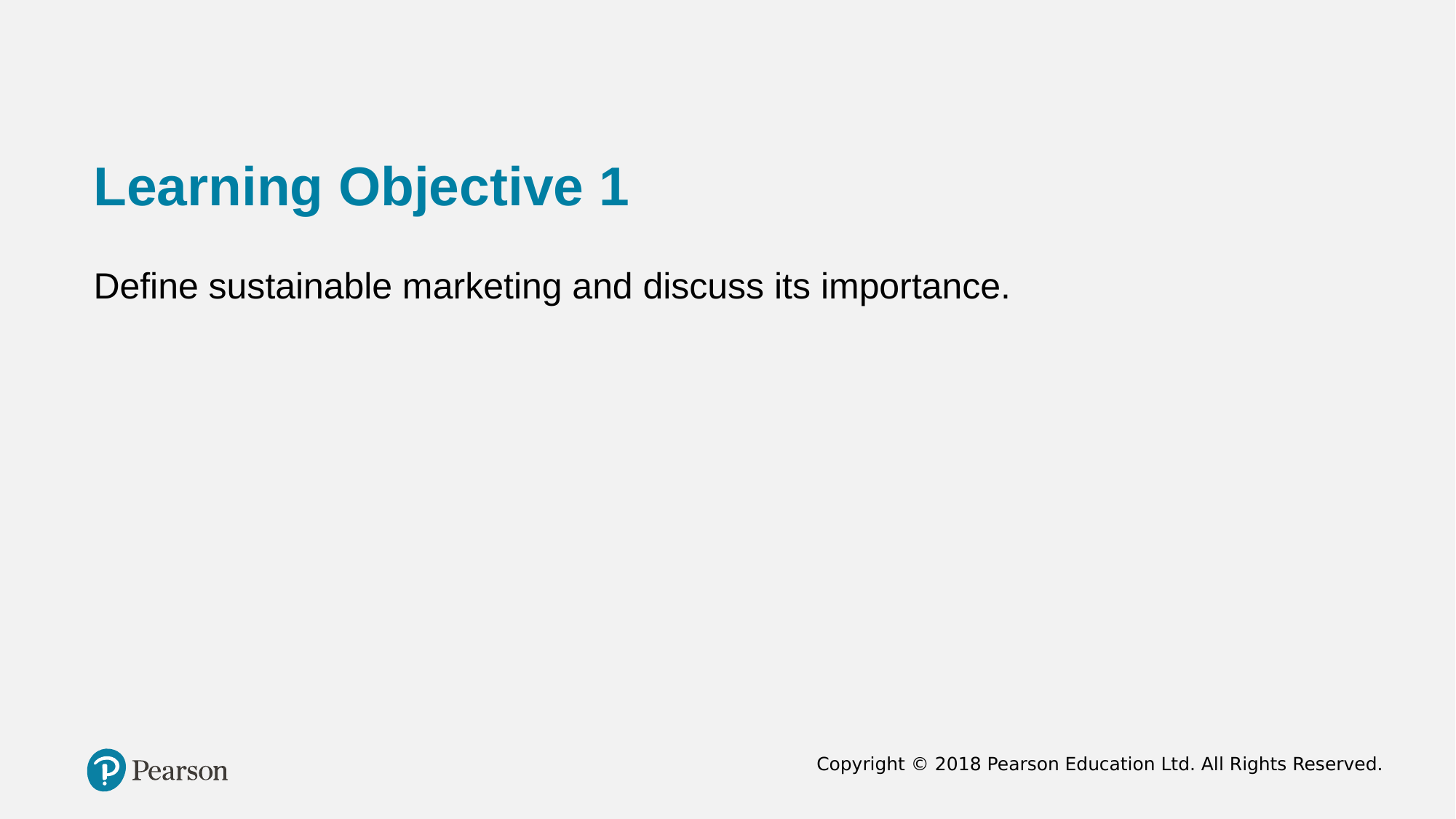

# Learning Objective 1
Define sustainable marketing and discuss its importance.